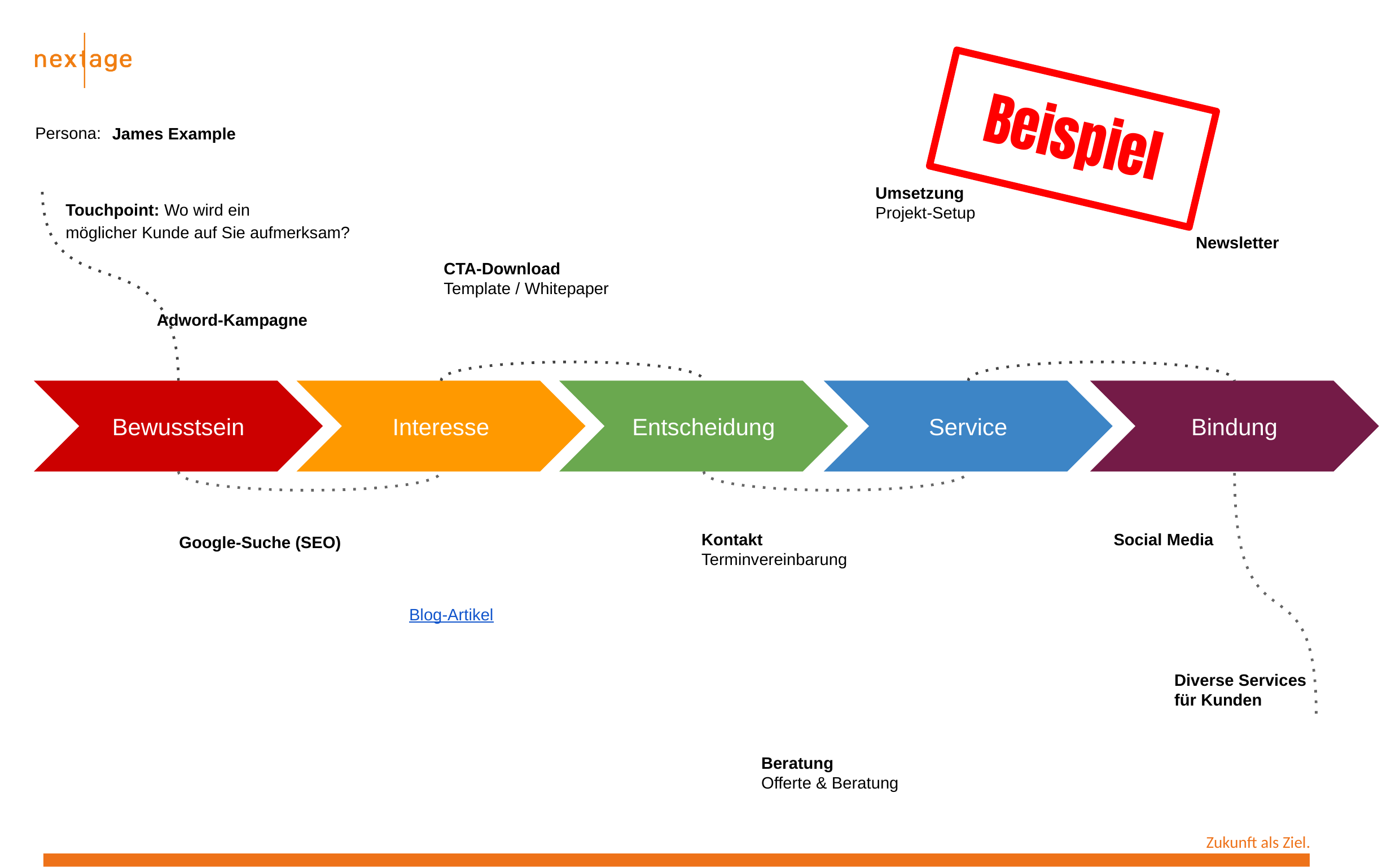

Beispiel
James Example
Umsetzung
Projekt-Setup
Touchpoint: Wo wird ein
möglicher Kunde auf Sie aufmerksam?
Newsletter
CTA-Download
Template / Whitepaper
Adword-Kampagne
Bewusstsein
Interesse
Entscheidung
Service
Bindung
Social Media
Google-Suche (SEO)
Kontakt
Terminvereinbarung
Blog-Artikel
Diverse Services
für Kunden
Beratung
Offerte & Beratung